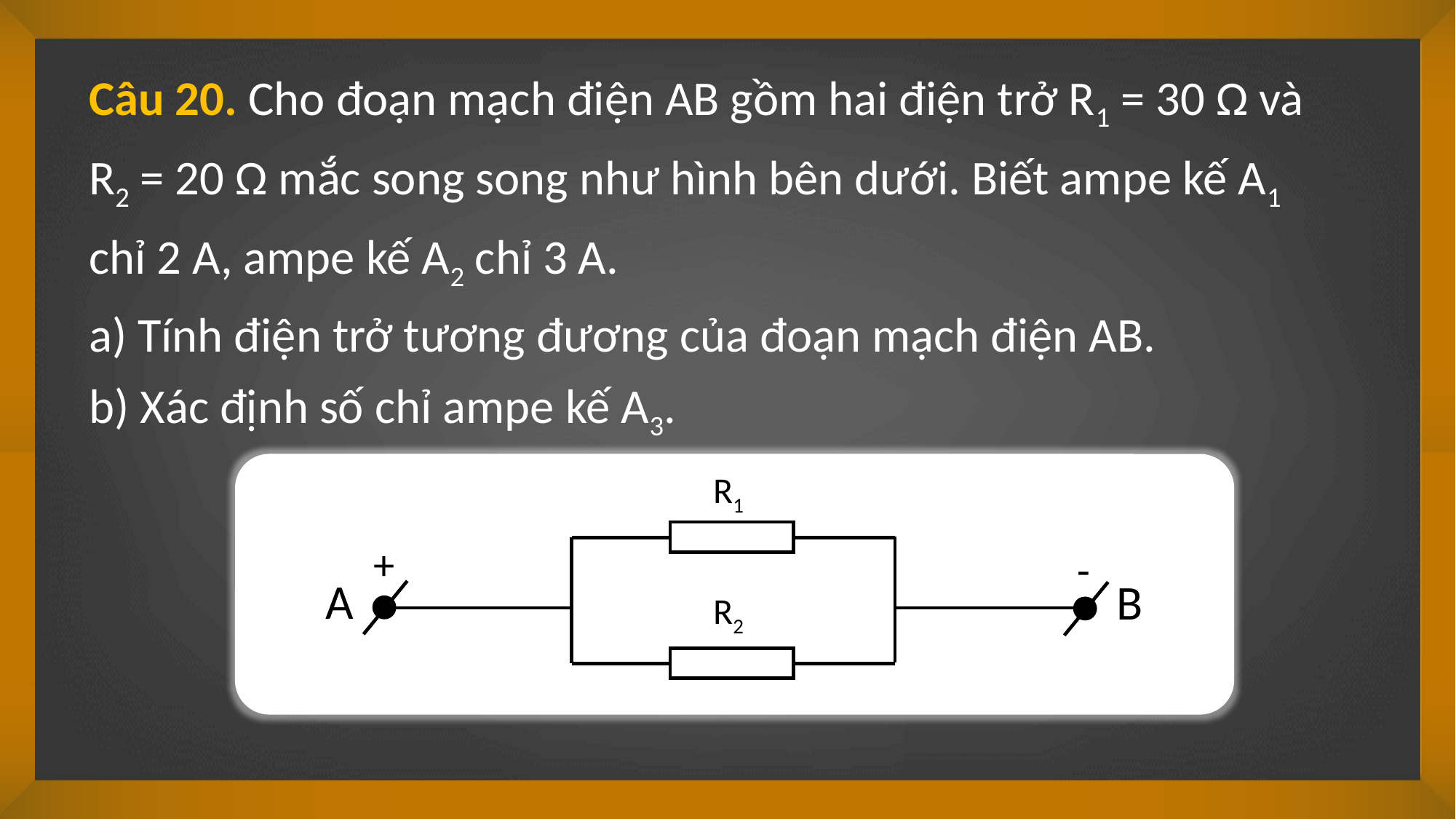

Câu 20. Cho đoạn mạch điện AB gồm hai điện trở R1 = 30 Ω và R2 = 20 Ω mắc song song như hình bên dưới. Biết ampe kế A1 chỉ 2 A, ampe kế A2 chỉ 3 A.
a) Tính điện trở tương đương của đoạn mạch điện AB.
b) Xác định số chỉ ampe kế A3.

R1

+
-
A
B
R2